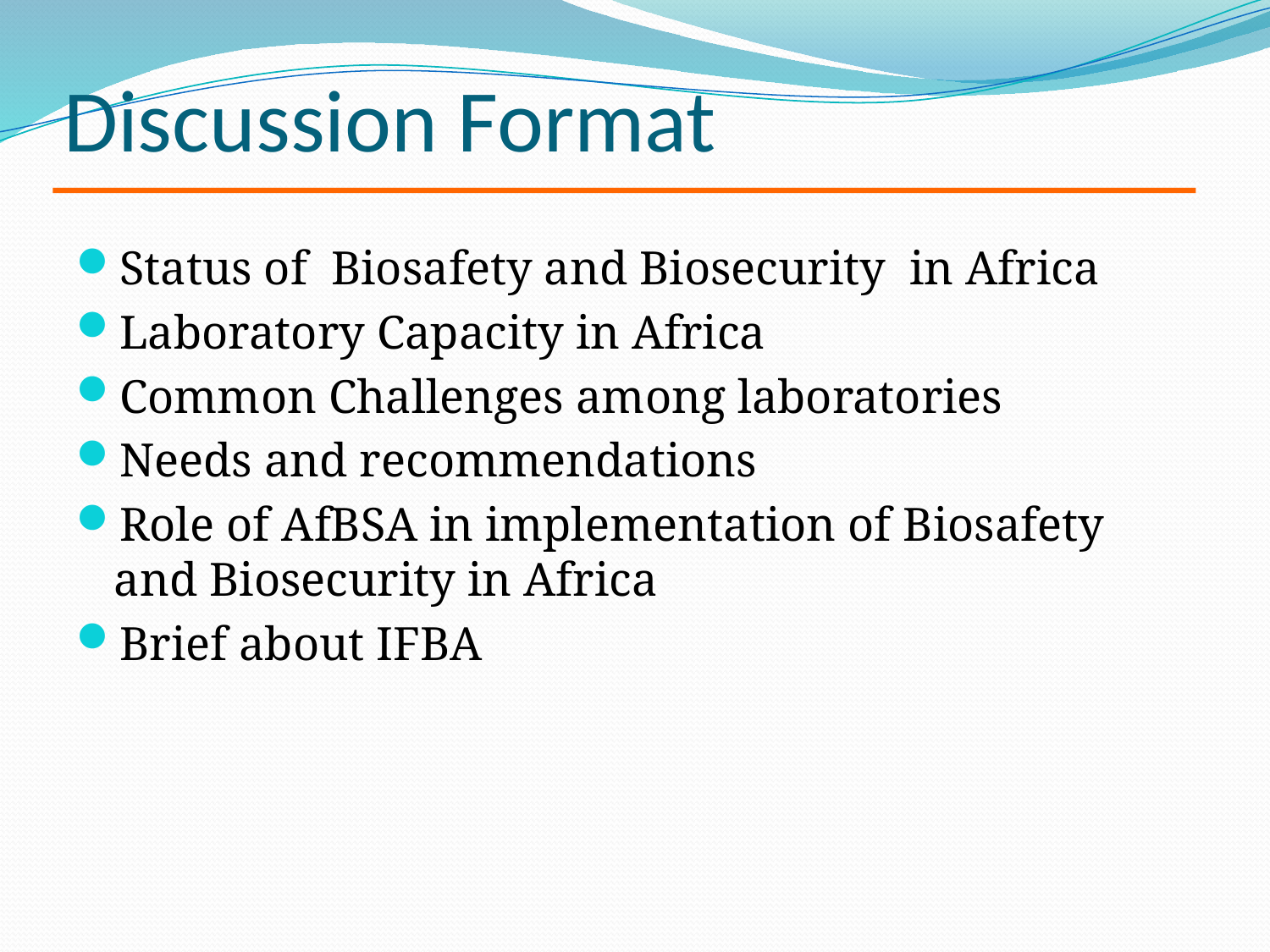

# Discussion Format

Status of  Biosafety and Biosecurity  in Africa
Laboratory Capacity in Africa
Common Challenges among laboratories
Needs and recommendations
Role of AfBSA in implementation of Biosafety and Biosecurity in Africa
Brief about IFBA